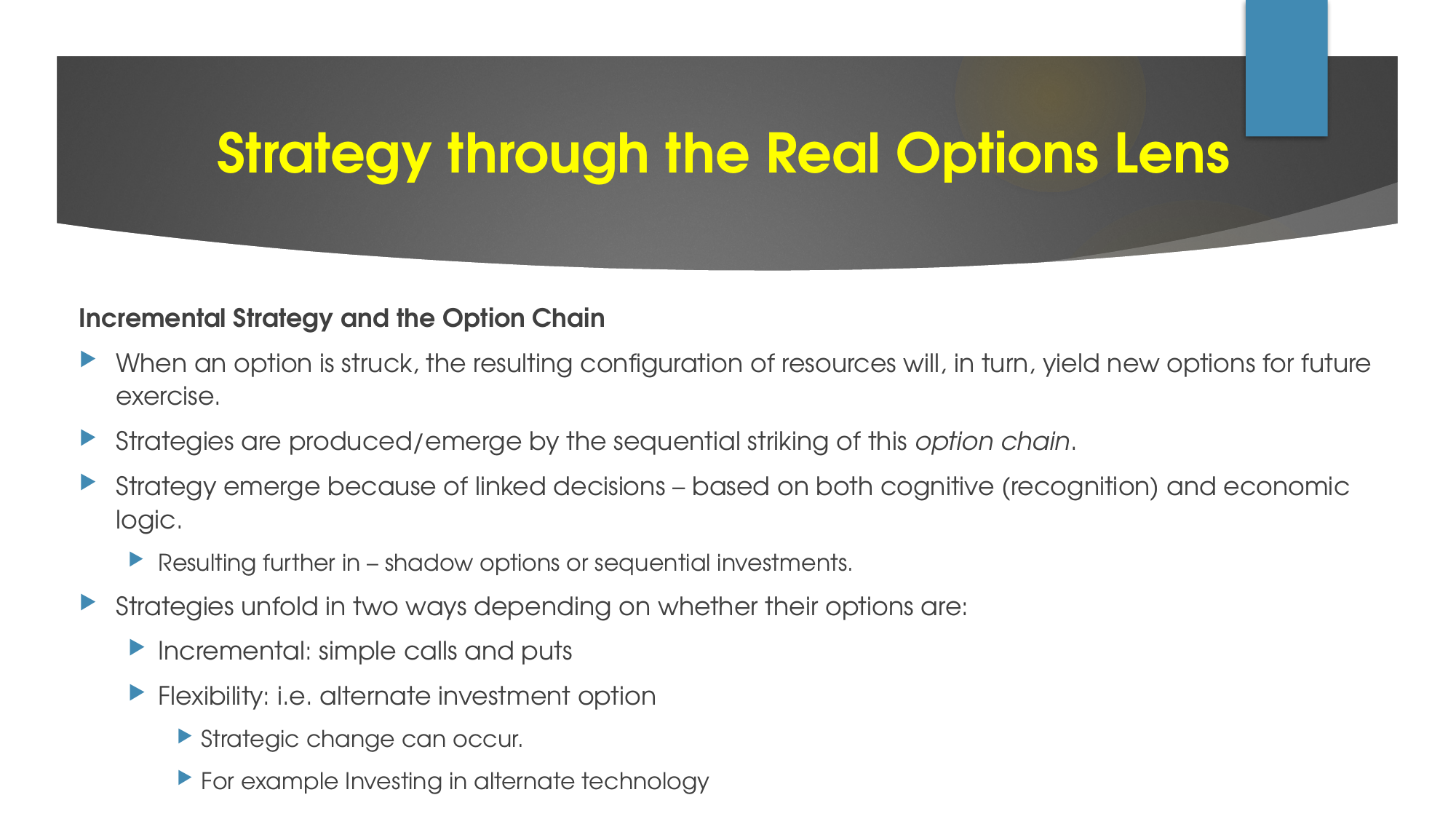

# Strategy through the Real Options Lens
Incremental Strategy and the Option Chain
When an option is struck, the resulting configuration of resources will, in turn, yield new options for future exercise.
Strategies are produced/emerge by the sequential striking of this option chain.
Strategy emerge because of linked decisions – based on both cognitive (recognition) and economic logic.
Resulting further in – shadow options or sequential investments.
Strategies unfold in two ways depending on whether their options are:
Incremental: simple calls and puts
Flexibility: i.e. alternate investment option
Strategic change can occur.
For example Investing in alternate technology